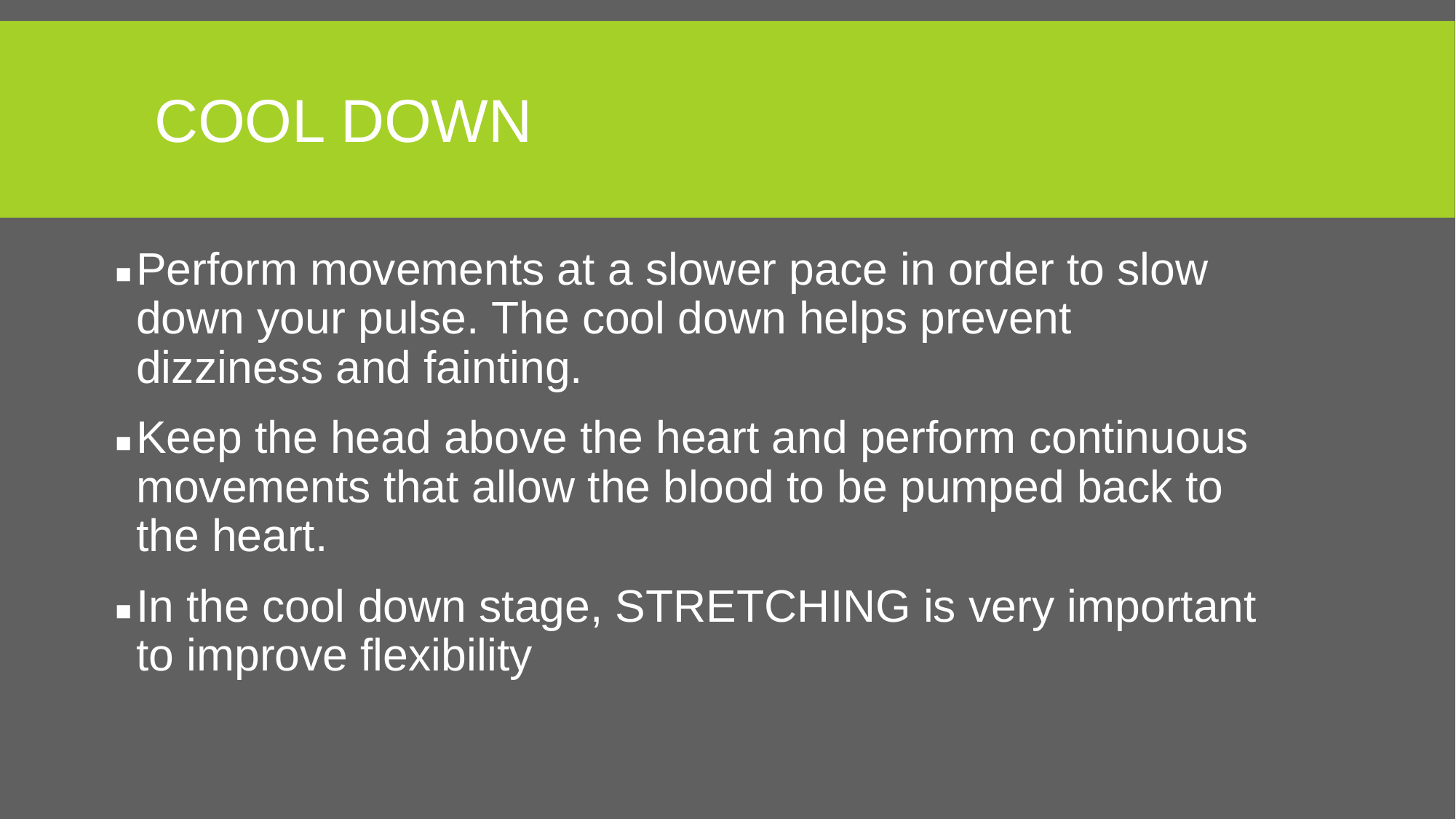

# COOL DOWN
Perform movements at a slower pace in order to slow down your pulse. The cool down helps prevent dizziness and fainting.
Keep the head above the heart and perform continuous movements that allow the blood to be pumped back to the heart.
In the cool down stage, STRETCHING is very important to improve flexibility